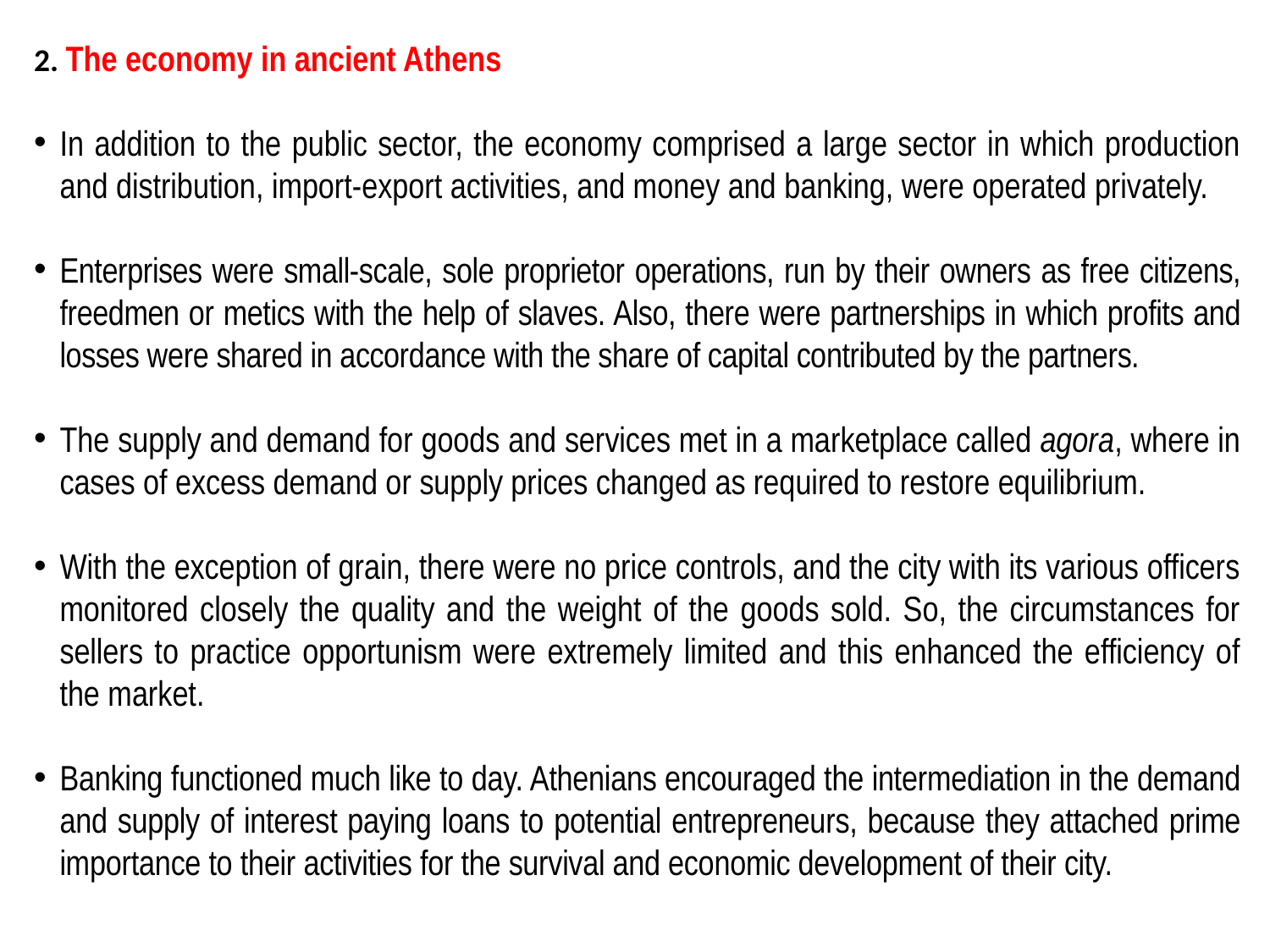

2. The economy in ancient Athens

In addition to the public sector, the economy comprised a large sector in which production and distribution, import-export activities, and money and banking, were operated privately.

Enterprises were small-scale, sole proprietor operations, run by their owners as free citizens, freedmen or metics with the help of slaves. Also, there were partnerships in which profits and losses were shared in accordance with the share of capital contributed by the partners.

The supply and demand for goods and services met in a marketplace called agora, where in cases of excess demand or supply prices changed as required to restore equilibrium.

With the exception of grain, there were no price controls, and the city with its various officers monitored closely the quality and the weight of the goods sold. So, the circumstances for sellers to practice opportunism were extremely limited and this enhanced the efficiency of the market.

Banking functioned much like to day. Athenians encouraged the intermediation in the demand and supply of interest paying loans to potential entrepreneurs, because they attached prime importance to their activities for the survival and economic development of their city.